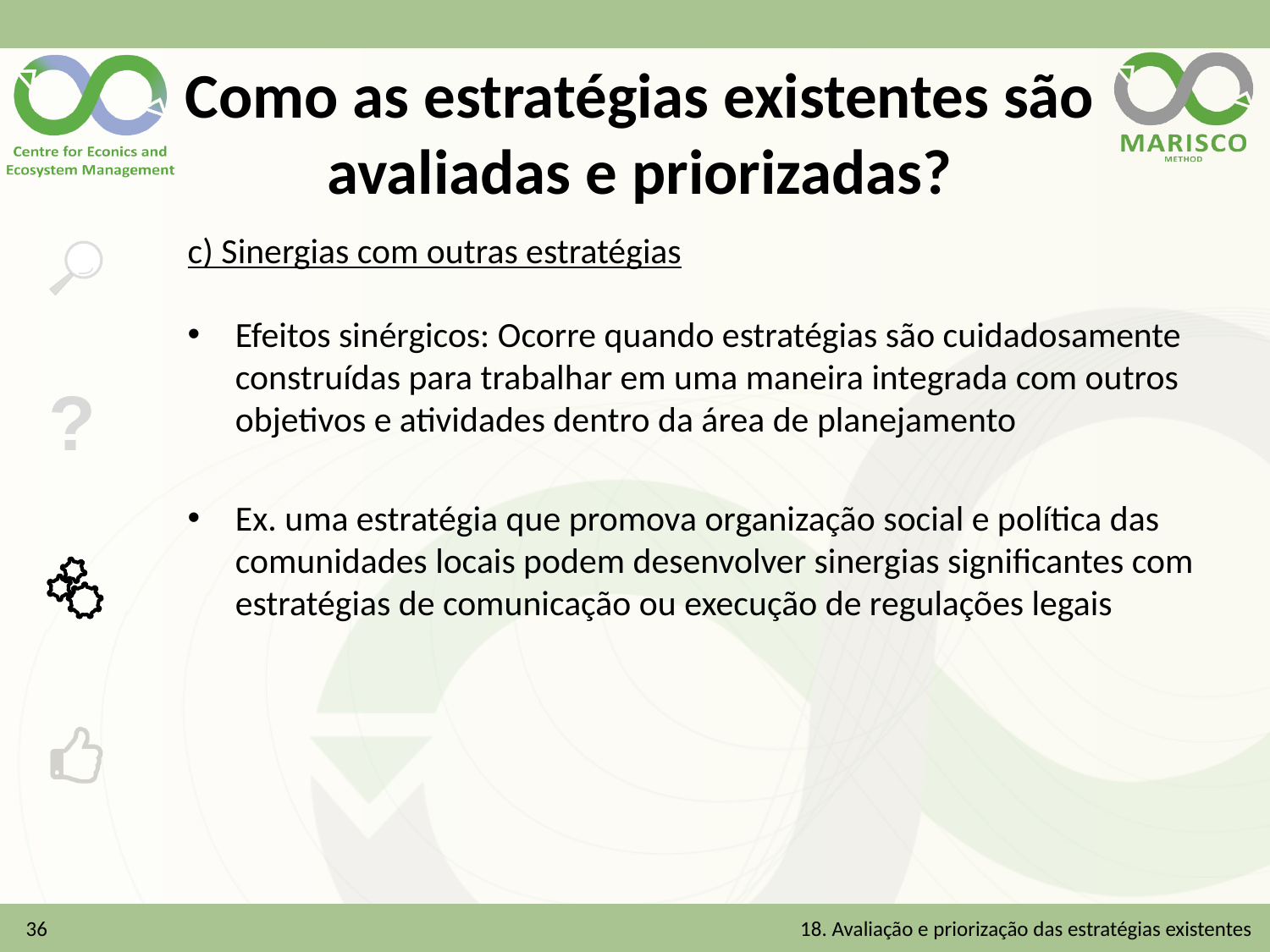

# Como as estratégias existentes são avaliadas e priorizadas?
c) Sinergias com outras estratégias

Efeitos sinérgicos: Ocorre quando estratégias são cuidadosamente construídas para trabalhar em uma maneira integrada com outros objetivos e atividades dentro da área de planejamento

Ex. uma estratégia que promova organização social e política das comunidades locais podem desenvolver sinergias significantes com estratégias de comunicação ou execução de regulações legais
36
18. Avaliação e priorização das estratégias existentes